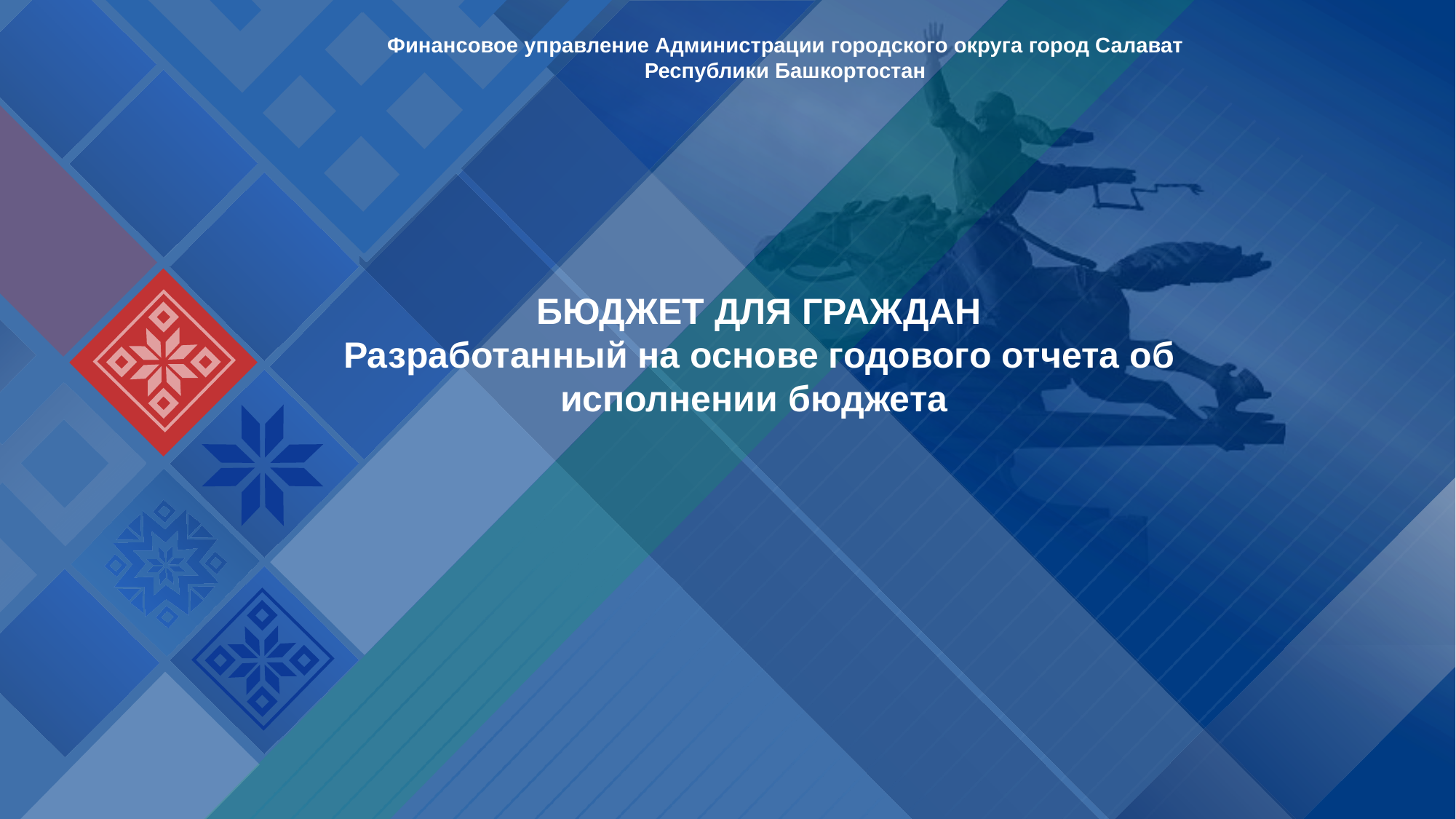

Финансовое управление Администрации городского округа город Салават Республики Башкортостан
БЮДЖЕТ ДЛЯ ГРАЖДАН
Разработанный на основе годового отчета об исполнении бюджета